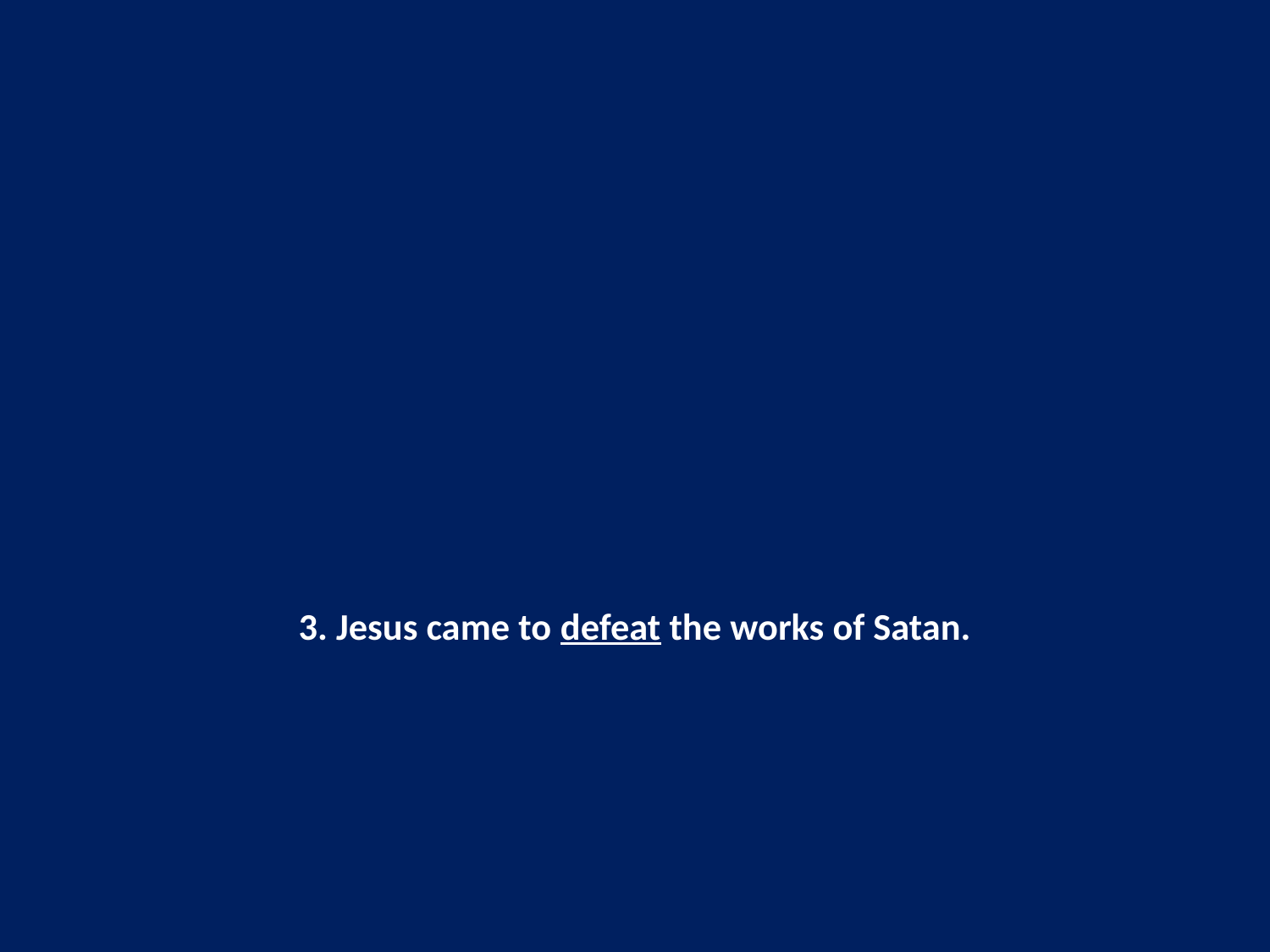

# 3. Jesus came to defeat the works of Satan.